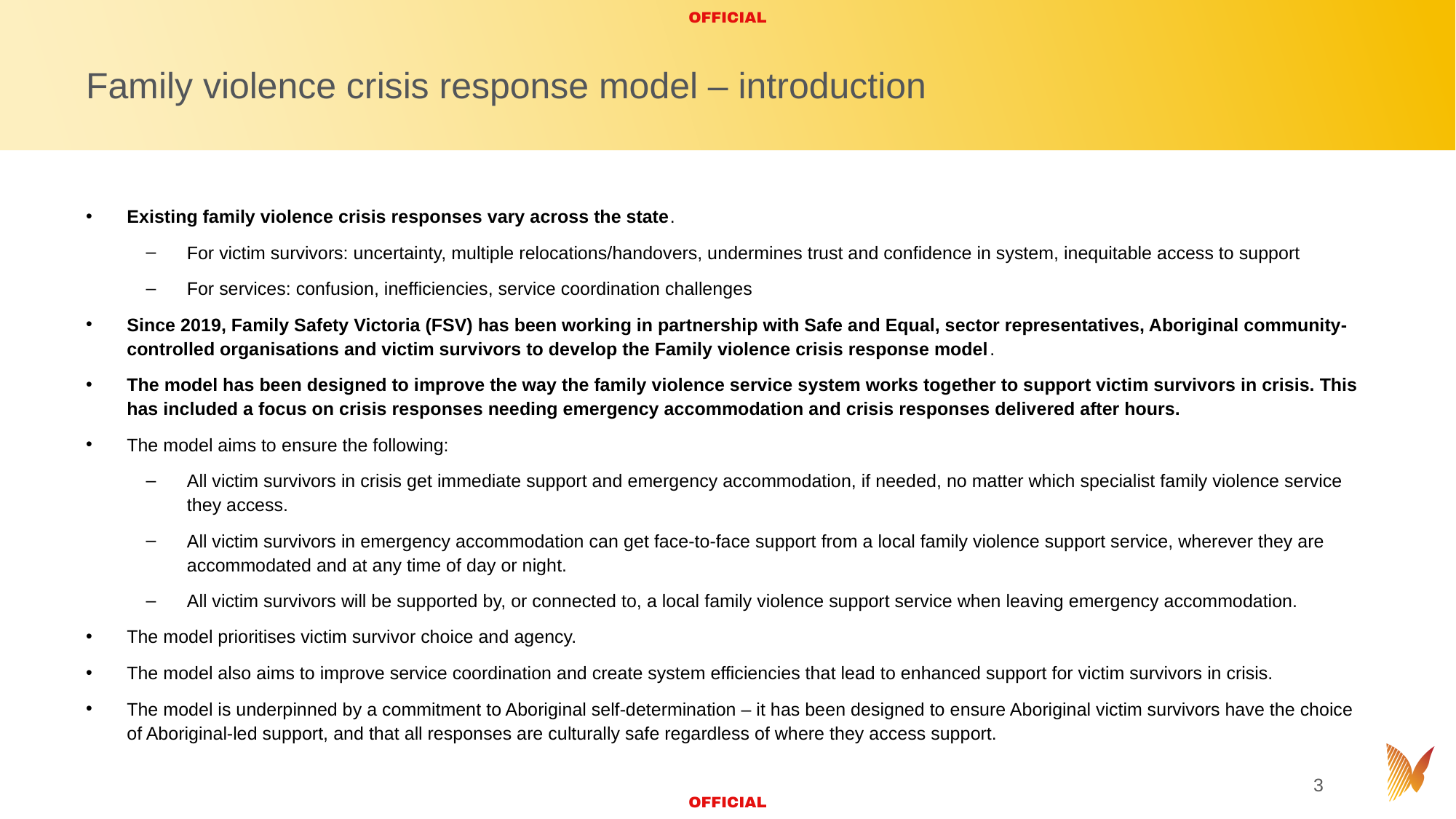

# Family violence crisis response model – introduction
Existing family violence crisis responses vary across the state.
For victim survivors: uncertainty, multiple relocations/handovers, undermines trust and confidence in system, inequitable access to support
For services: confusion, inefficiencies, service coordination challenges
Since 2019, Family Safety Victoria (FSV) has been working in partnership with Safe and Equal, sector representatives, Aboriginal community-controlled organisations and victim survivors to develop the Family violence crisis response model.
The model has been designed to improve the way the family violence service system works together to support victim survivors in crisis. This has included a focus on crisis responses needing emergency accommodation and crisis responses delivered after hours.
The model aims to ensure the following:
All victim survivors in crisis get immediate support and emergency accommodation, if needed, no matter which specialist family violence service they access.
All victim survivors in emergency accommodation can get face-to-face support from a local family violence support service, wherever they are accommodated and at any time of day or night.
All victim survivors will be supported by, or connected to, a local family violence support service when leaving emergency accommodation.
The model prioritises victim survivor choice and agency.
The model also aims to improve service coordination and create system efficiencies that lead to enhanced support for victim survivors in crisis.
The model is underpinned by a commitment to Aboriginal self-determination – it has been designed to ensure Aboriginal victim survivors have the choice of Aboriginal-led support, and that all responses are culturally safe regardless of where they access support.
3